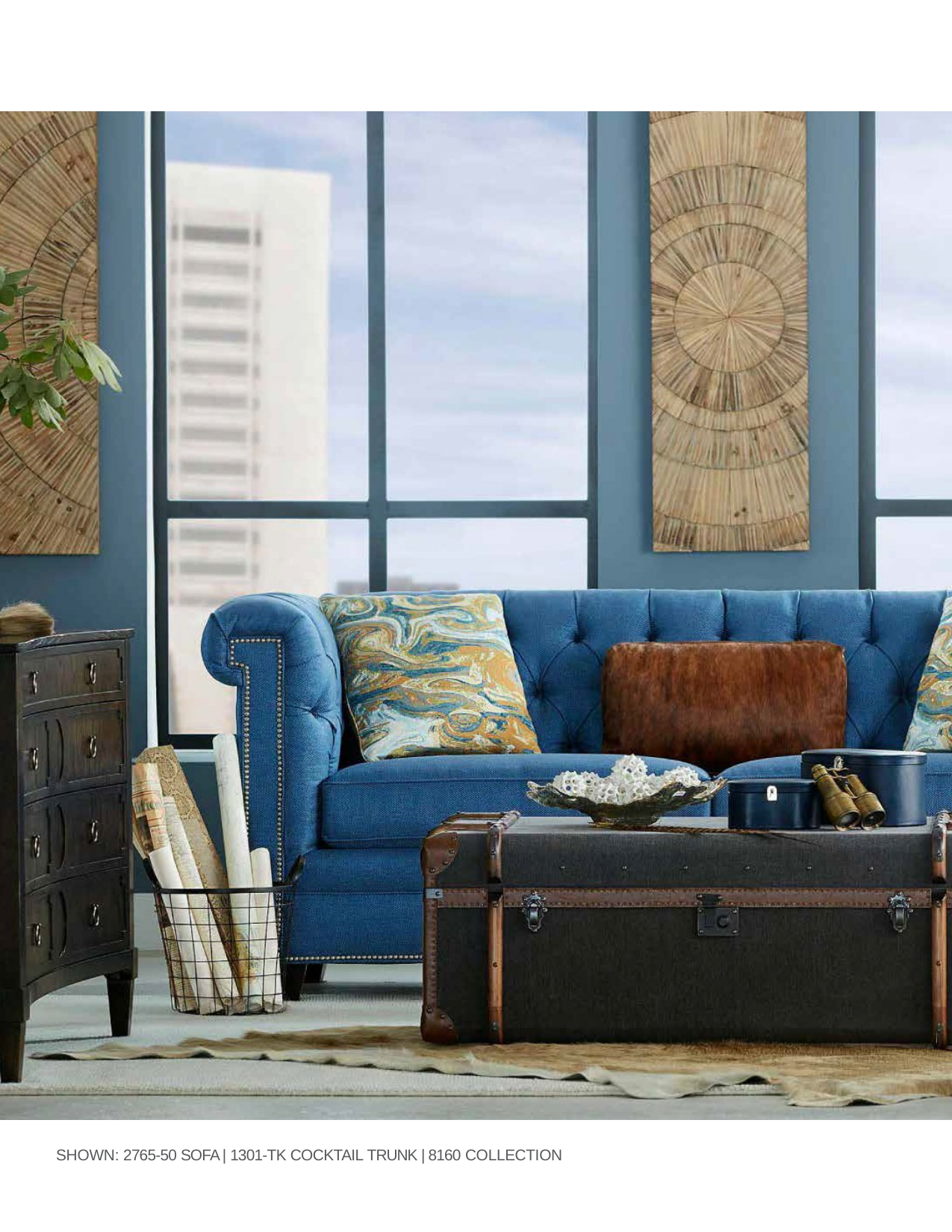

SHOWN: 2765-50 SOFA | 1301-TK COCKTAIL TRUNK | 8160 COLLECTION